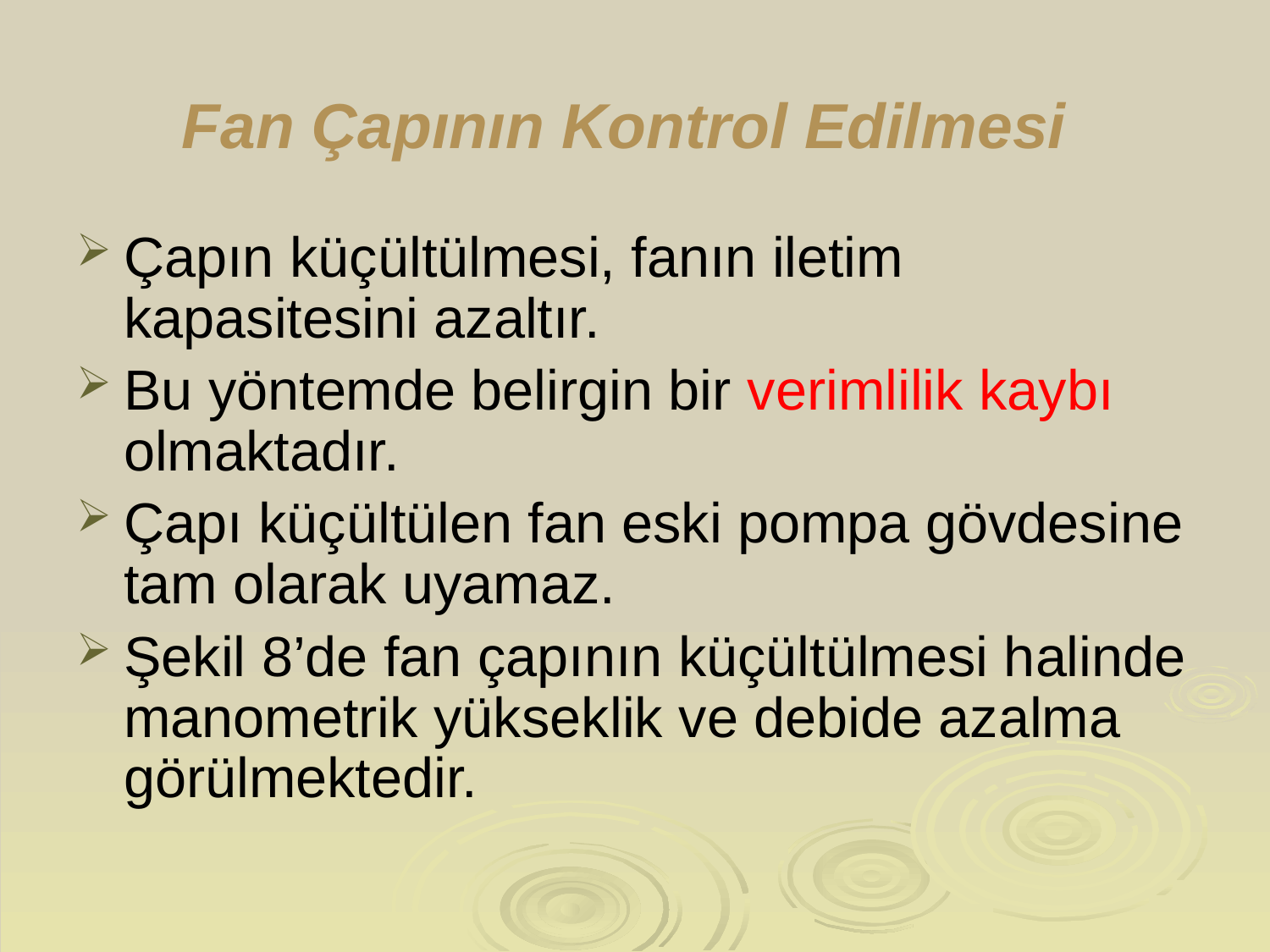

# Fan Çapının Kontrol Edilmesi
Çapın küçültülmesi, fanın iletim kapasitesini azaltır.
Bu yöntemde belirgin bir verimlilik kaybı olmaktadır.
Çapı küçültülen fan eski pompa gövdesine tam olarak uyamaz.
Şekil 8’de fan çapının küçültülmesi halinde manometrik yükseklik ve debide azalma görülmektedir.